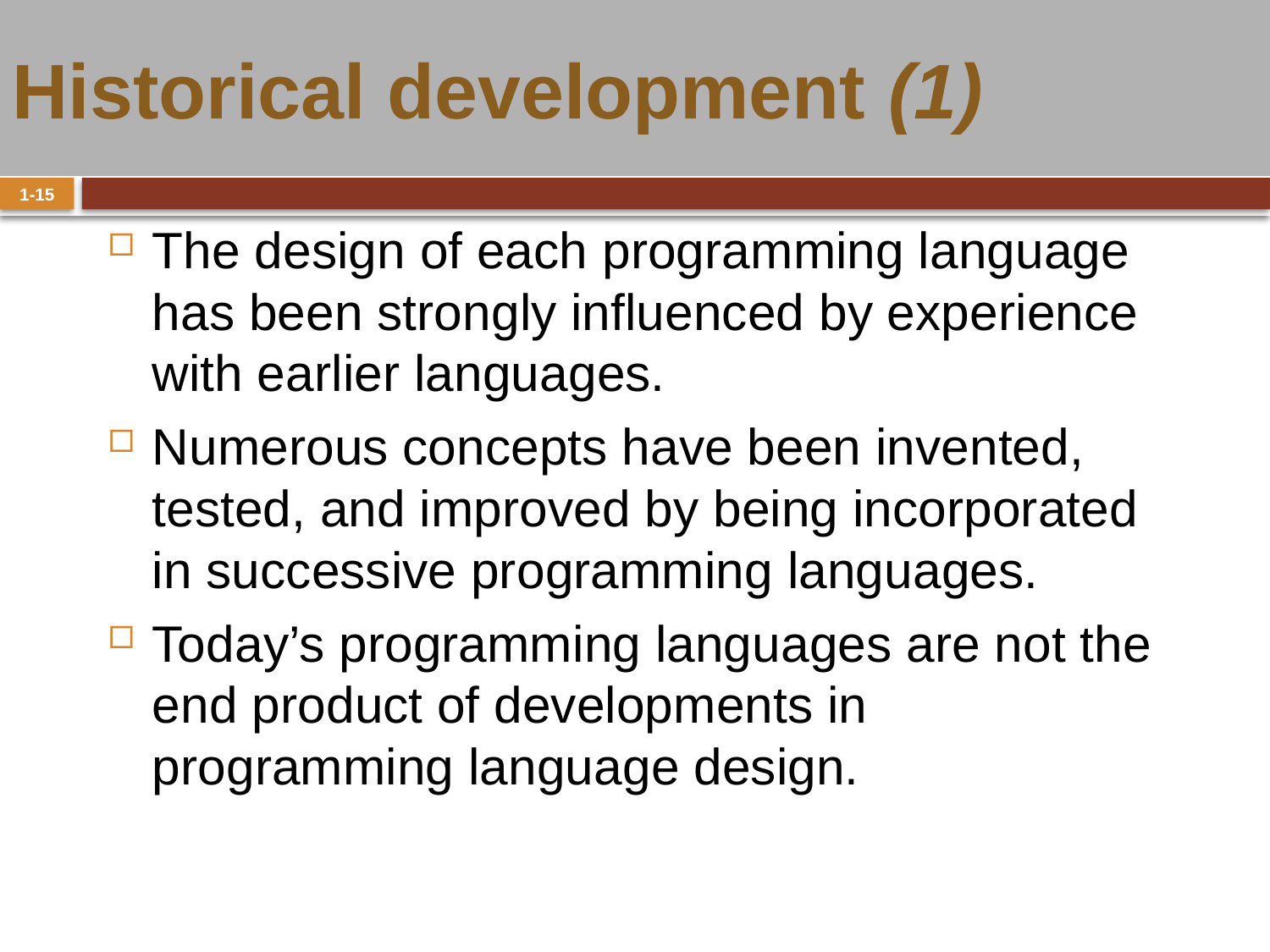

# Historical development (1)
1-15
The design of each programming language has been strongly influenced by experience with earlier languages.
Numerous concepts have been invented, tested, and improved by being incorporated in successive programming languages.
Today’s programming languages are not the end product of developments in programming language design.